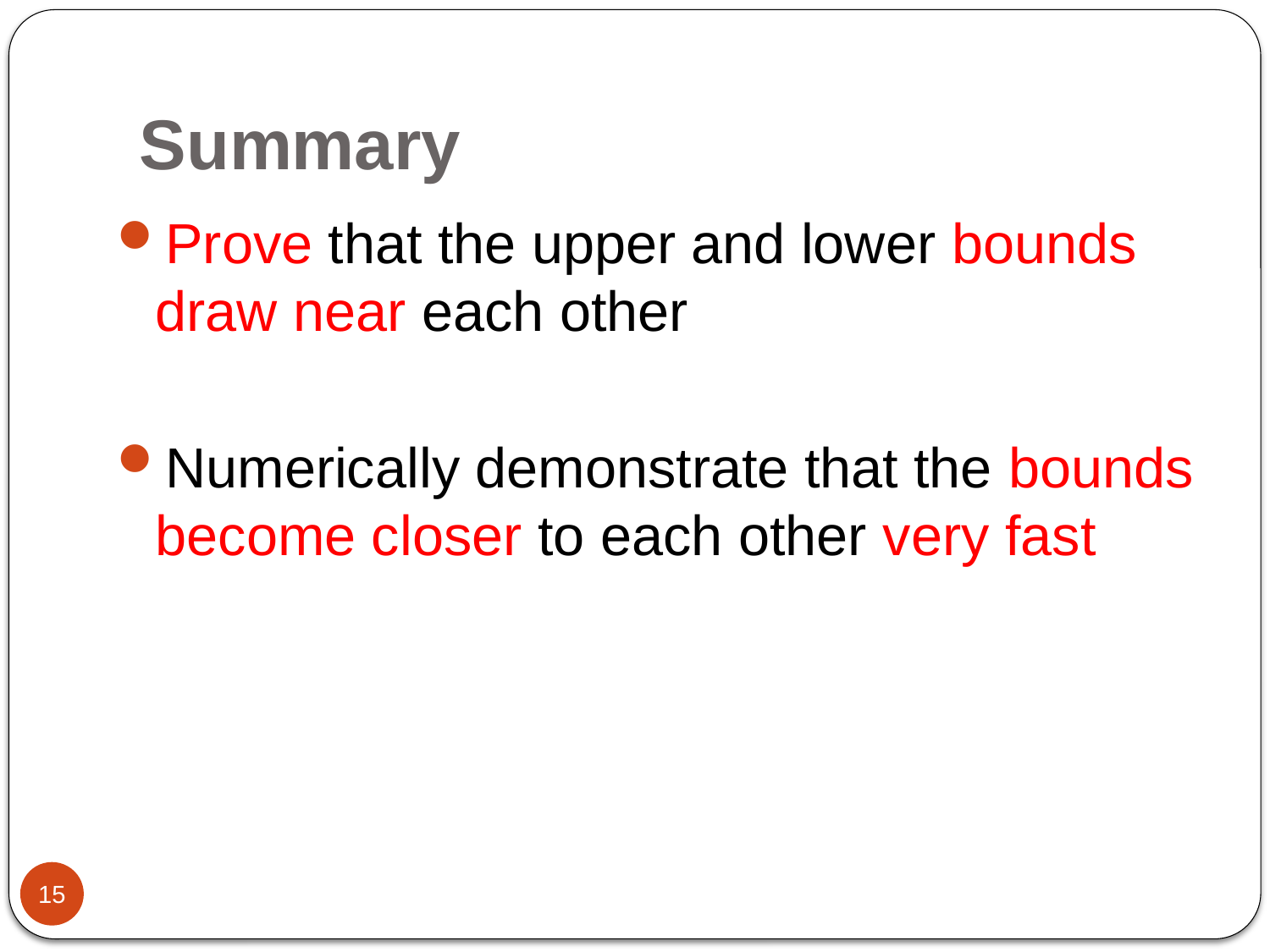

# Summary
Prove that the upper and lower bounds draw near each other

Numerically demonstrate that the bounds become closer to each other very fast
15